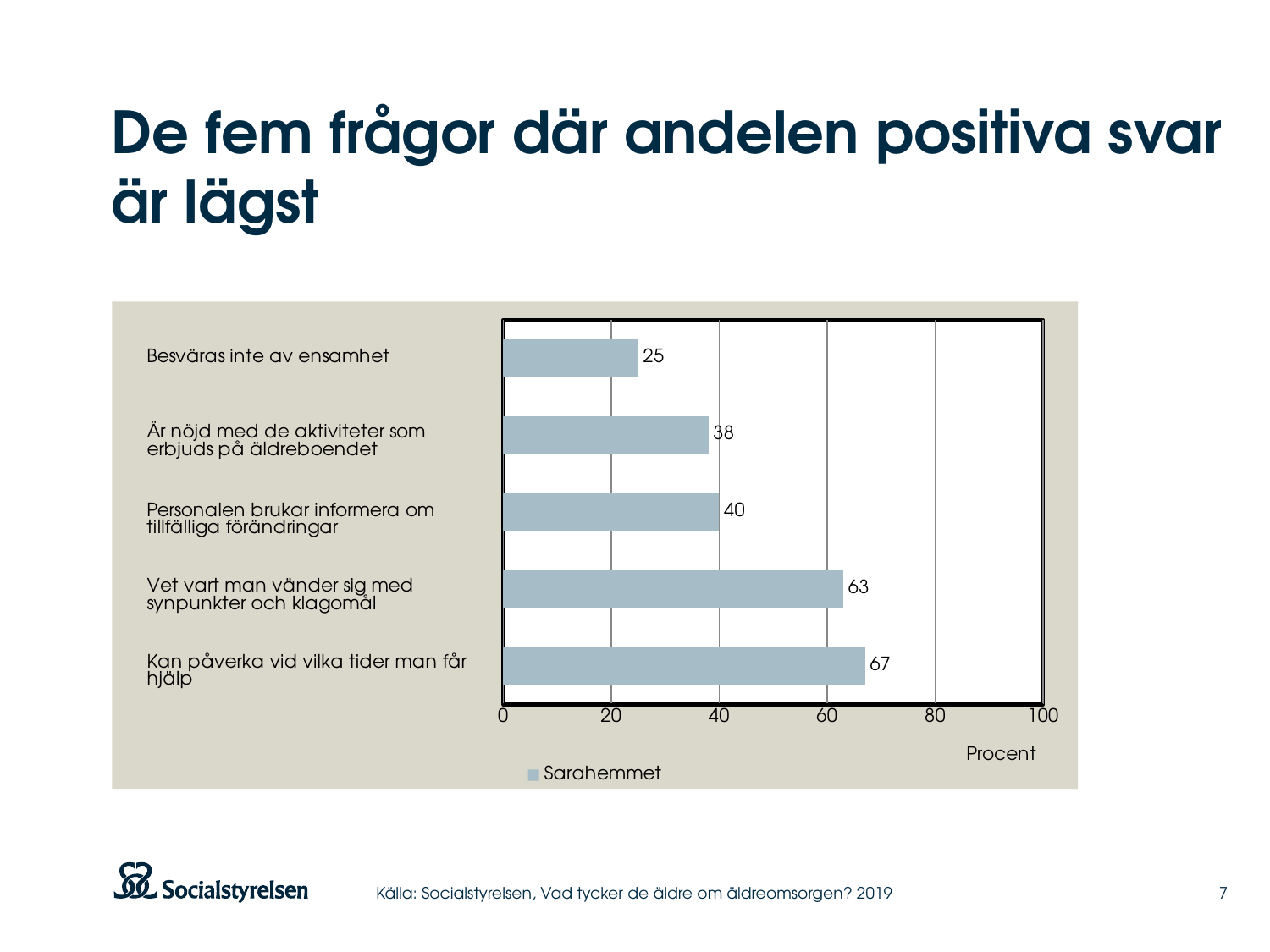

# De fem frågor där andelen positiva svar är lägst

### Chart

| Category | Sarahemmet |
|---|---|
| Kan påverka vid vilka tider man får hjälp | 67.0 |
| Vet vart man vänder sig med synpunkter och klagomål | 63.0 |
| Personalen brukar informera om tillfälliga förändringar | 40.0 |
| Är nöjd med de aktiviteter som erbjuds på äldreboendet | 38.0 |
| Besväras inte av ensamhet | 25.0 |
Källa: Socialstyrelsen, Vad tycker de äldre om äldreomsorgen? 2019
7